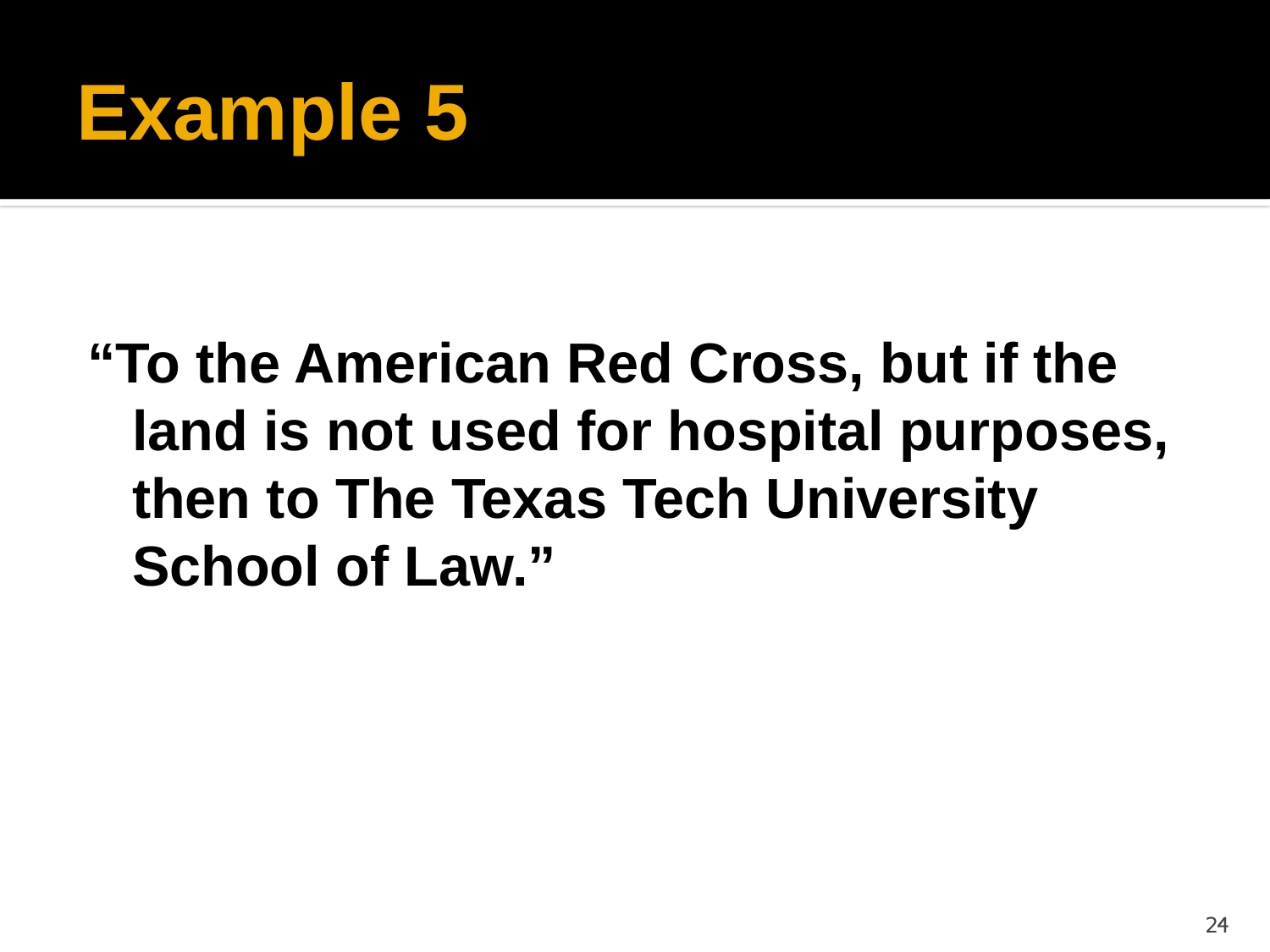

# Example 5

“To the American Red Cross, but if the land is not used for hospital purposes, then to The Texas Tech University School of Law.”
24